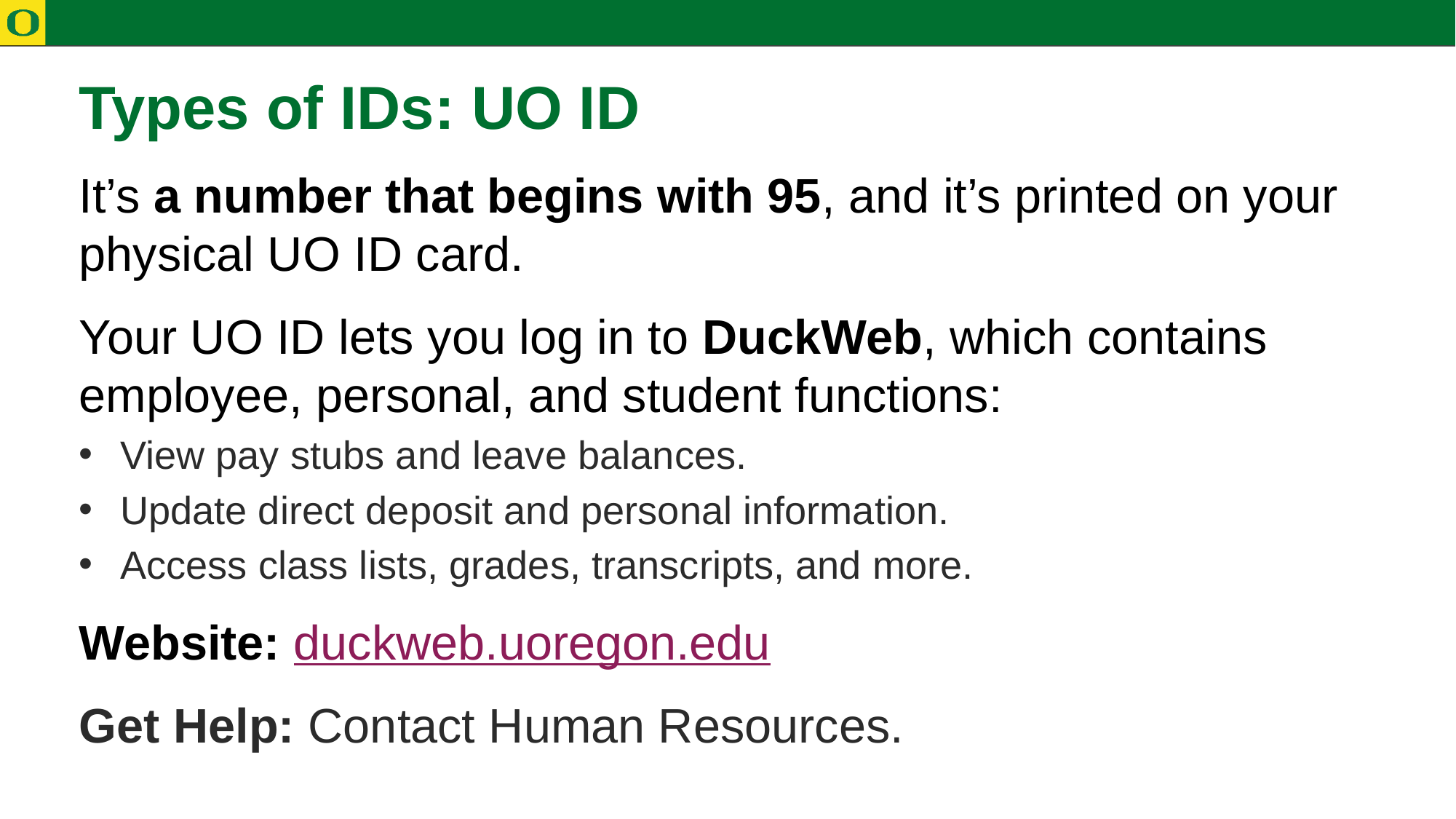

# Types of IDs: UO ID
It’s a number that begins with 95, and it’s printed on your physical UO ID card.
Your UO ID lets you log in to DuckWeb, which contains employee, personal, and student functions:
View pay stubs and leave balances.
Update direct deposit and personal information.
Access class lists, grades, transcripts, and more.
Website: duckweb.uoregon.edu
Get Help: Contact Human Resources.